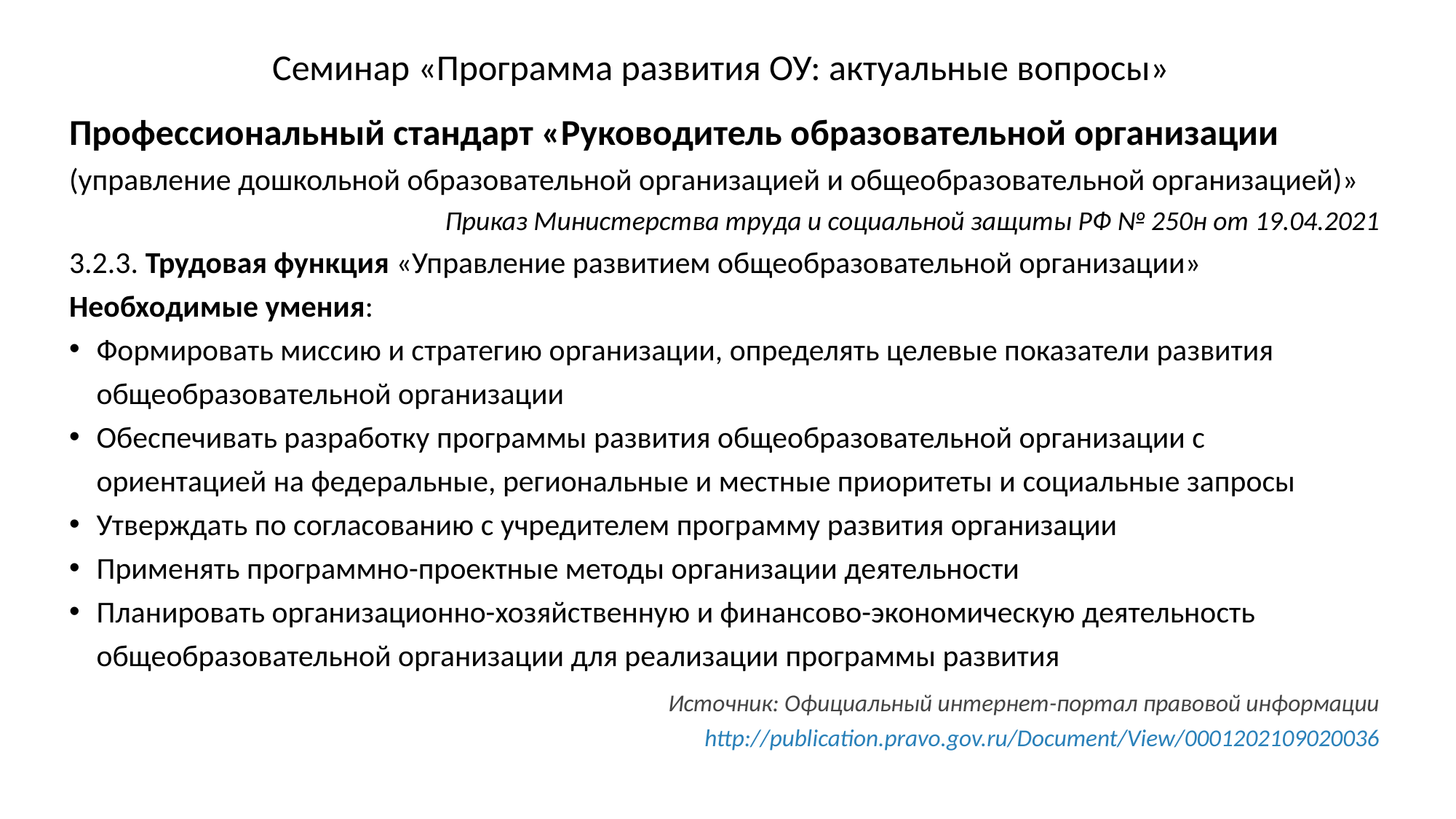

Семинар «Программа развития ОУ: актуальные вопросы»
Профессиональный стандарт «Руководитель образовательной организации (управление дошкольной образовательной организацией и общеобразовательной организацией)»
Приказ Министерства труда и социальной защиты РФ № 250н от 19.04.2021
3.2.3. Трудовая функция «Управление развитием общеобразовательной организации»
Необходимые умения:
Формировать миссию и стратегию организации, определять целевые показатели развития общеобразовательной организации
Обеспечивать разработку программы развития общеобразовательной организации с ориентацией на федеральные, региональные и местные приоритеты и социальные запросы
Утверждать по согласованию с учредителем программу развития организации
Применять программно-проектные методы организации деятельности
Планировать организационно-хозяйственную и финансово-экономическую деятельность общеобразовательной организации для реализации программы развития
Источник: Официальный интернет-портал правовой информации
 http://publication.pravo.gov.ru/Document/View/0001202109020036